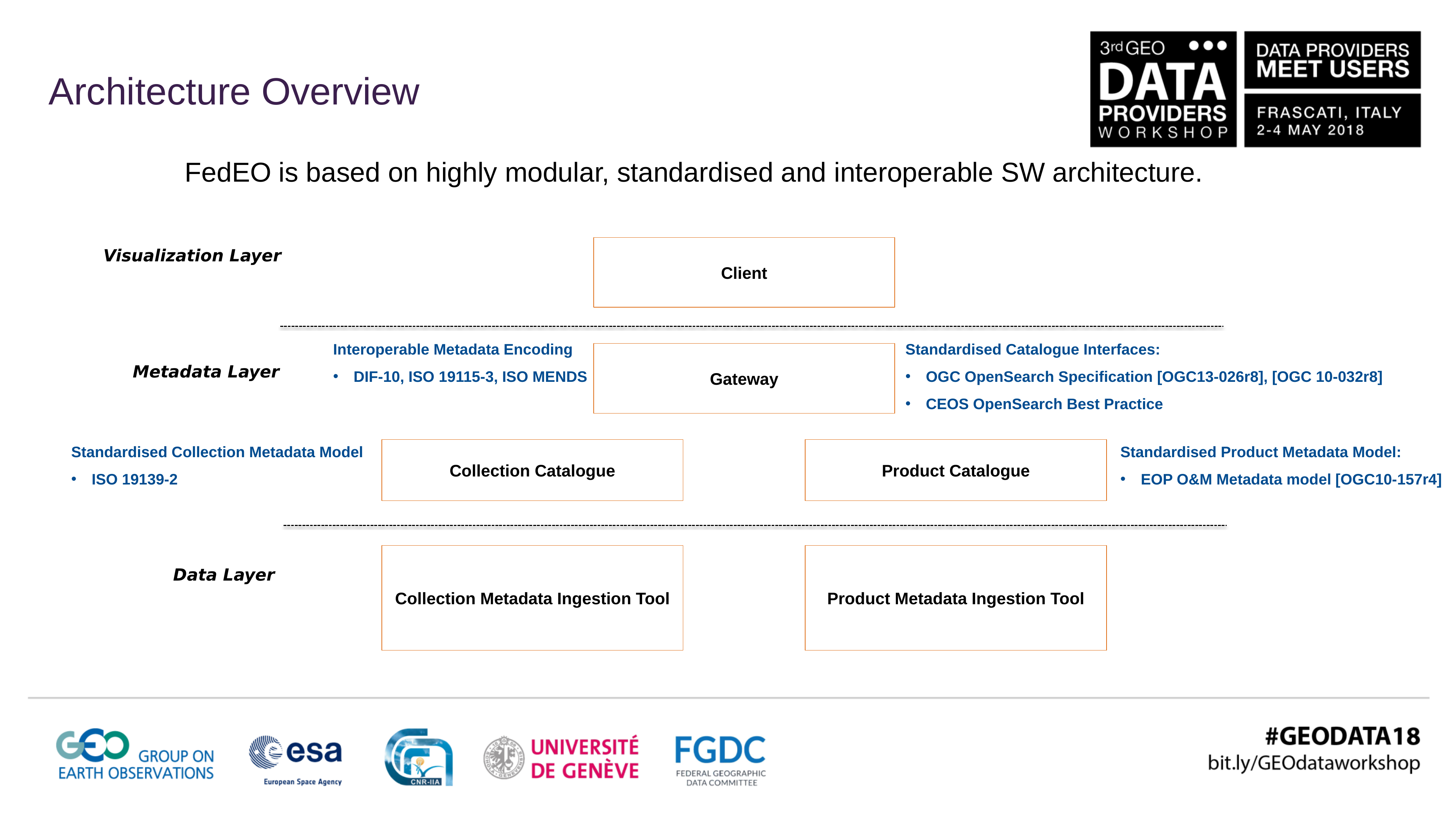

Architecture Overview
FedEO is based on highly modular, standardised and interoperable SW architecture.

Client
Visualization Layer
Interoperable Metadata Encoding
DIF-10, ISO 19115-3, ISO MENDS
Standardised Catalogue Interfaces:
OGC OpenSearch Specification [OGC13-026r8], [OGC 10-032r8]
CEOS OpenSearch Best Practice
Gateway
Metadata Layer
Standardised Collection Metadata Model
ISO 19139-2
Standardised Product Metadata Model:
EOP O&M Metadata model [OGC10-157r4]
Collection Catalogue
Product Catalogue
Collection Metadata Ingestion Tool
Product Metadata Ingestion Tool
Data Layer